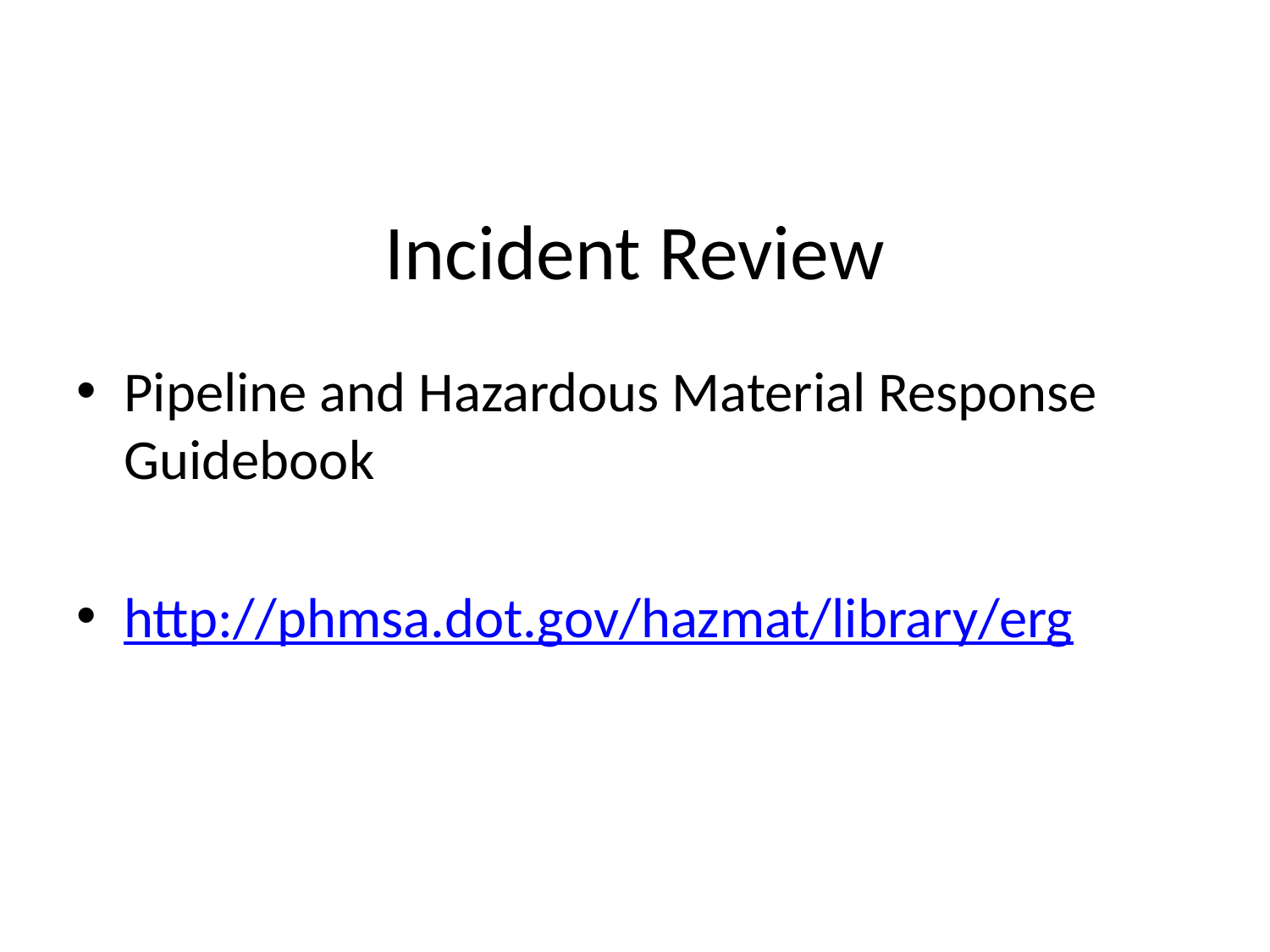

# Incident Review
Pipeline and Hazardous Material Response
Guidebook

http://phmsa.dot.gov/hazmat/library/erg